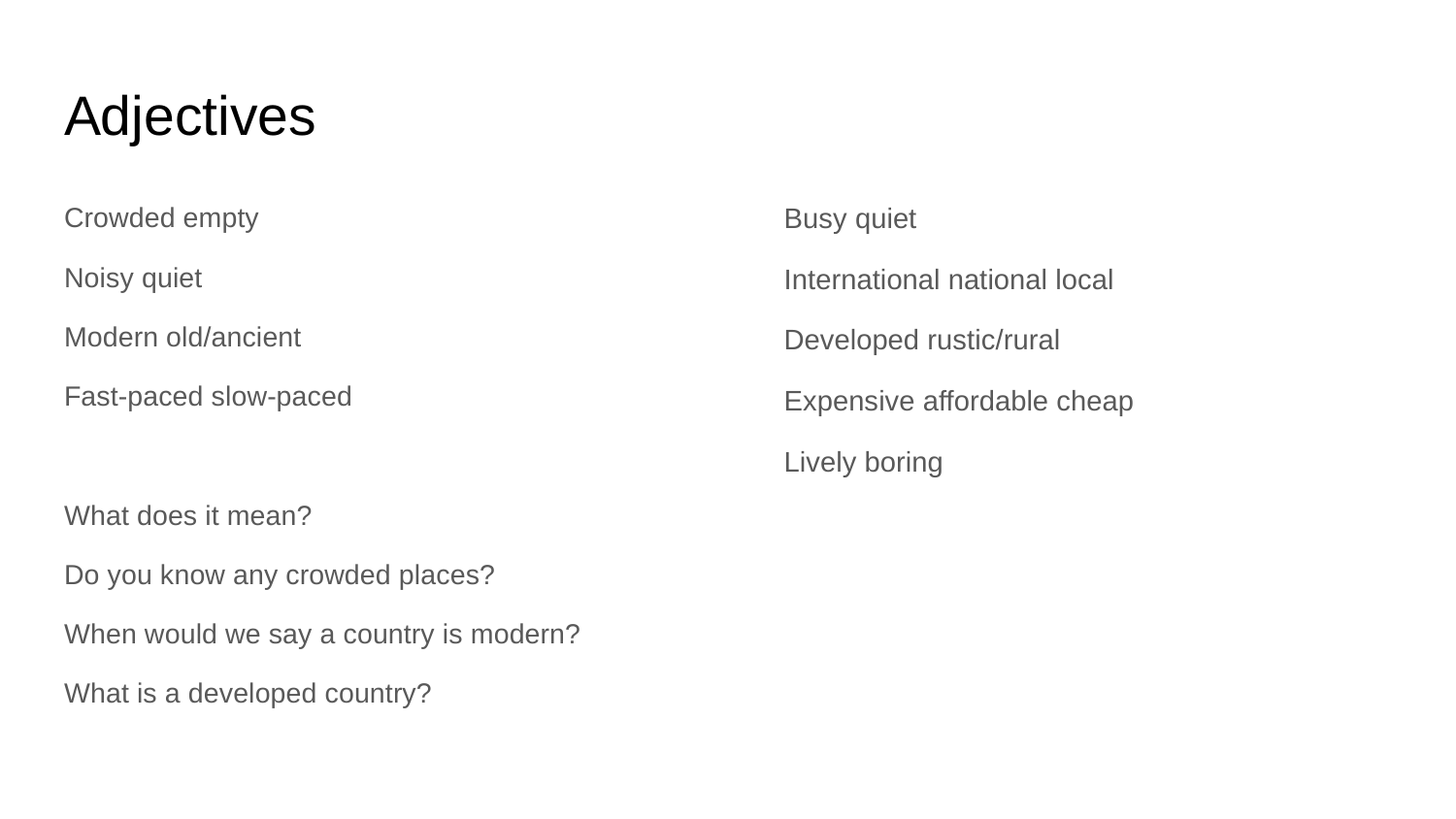

# Adjectives
Crowded empty
Noisy quiet
Modern old/ancient
Fast-paced slow-paced

What does it mean?
Do you know any crowded places?
When would we say a country is modern?
What is a developed country?
Busy quiet
International national local
Developed rustic/rural
Expensive affordable cheap
Lively boring